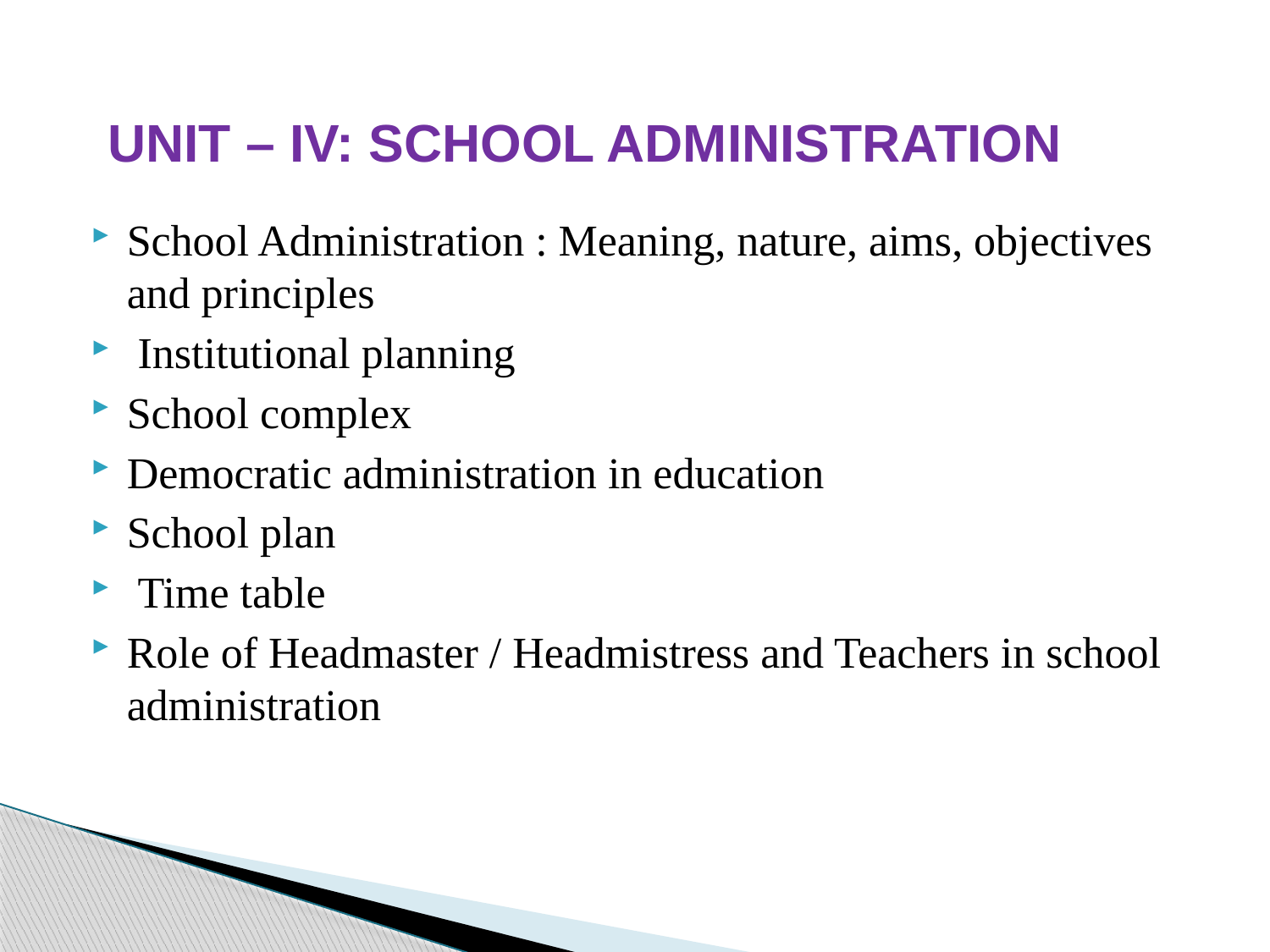

# UNIT – IV: SCHOOL ADMINISTRATION
School Administration : Meaning, nature, aims, objectives and principles
 Institutional planning
School complex
Democratic administration in education
School plan
 Time table
Role of Headmaster / Headmistress and Teachers in school administration